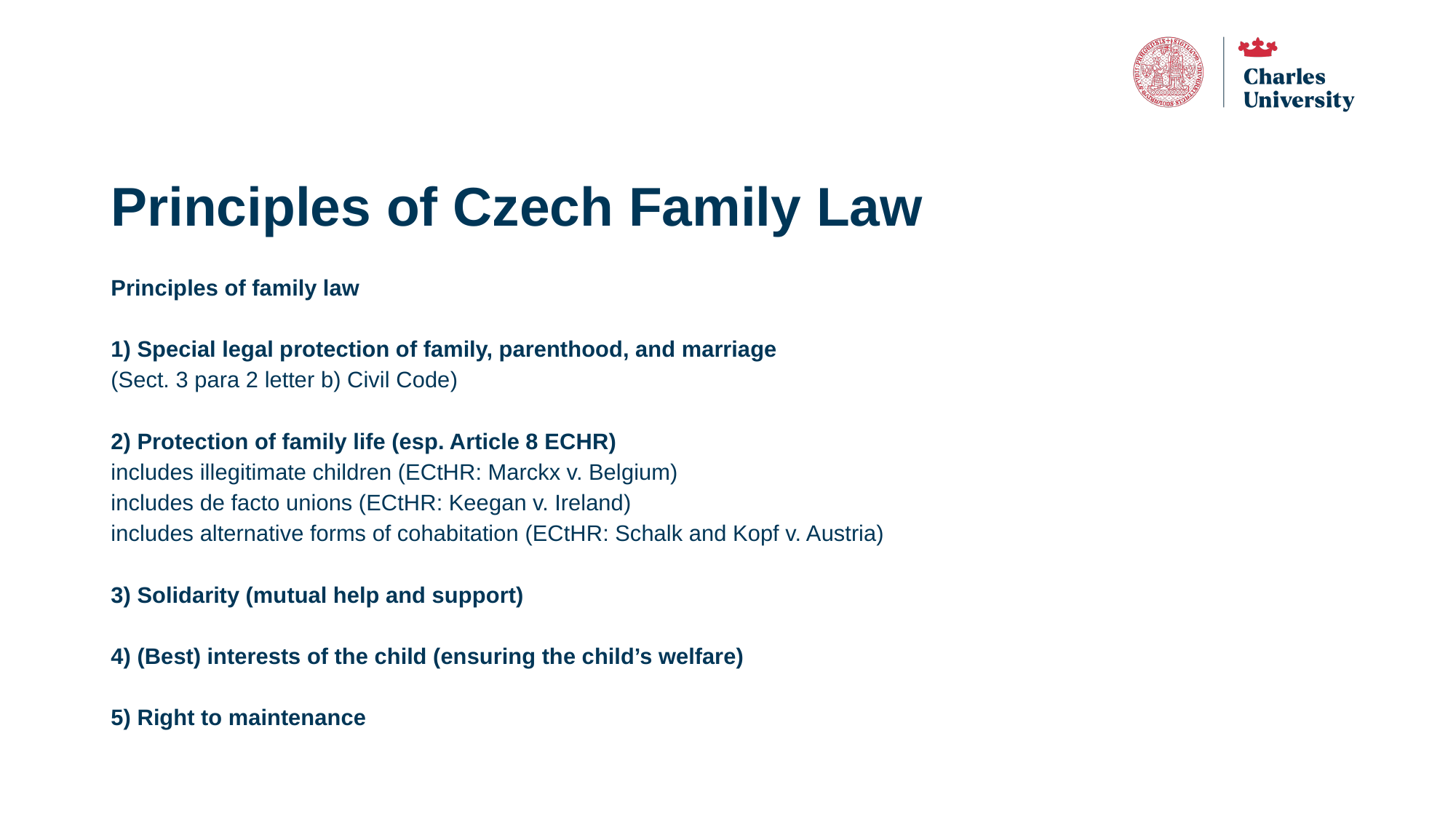

# Principles of Czech Family Law
Principles of family law

1) Special legal protection of family, parenthood, and marriage
(Sect. 3 para 2 letter b) Civil Code)

2) Protection of family life (esp. Article 8 ECHR)
includes illegitimate children (ECtHR: Marckx v. Belgium)
includes de facto unions (ECtHR: Keegan v. Ireland)
includes alternative forms of cohabitation (ECtHR: Schalk and Kopf v. Austria)

3) Solidarity (mutual help and support)

4) (Best) interests of the child (ensuring the child’s welfare)

5) Right to maintenance